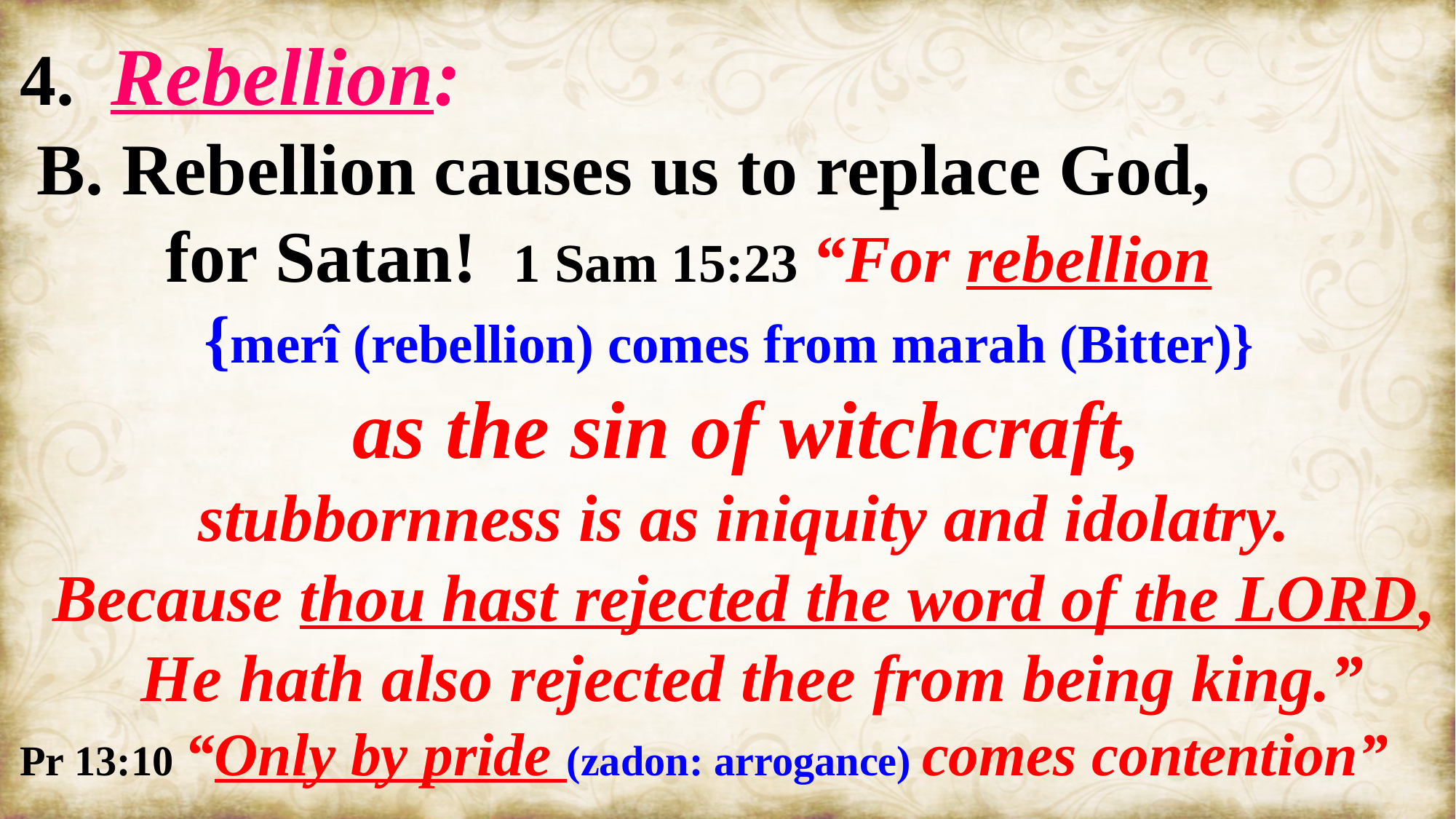

4.  Rebellion:
 B. Rebellion causes us to replace God,
        for Satan!  1 Sam 15:23 “For rebellion
           {merî (rebellion) comes from marah (Bitter)}
 as the sin of witchcraft,
 stubbornness is as iniquity and idolatry.
 Because thou hast rejected the word of the LORD,
   He hath also rejected thee from being king.”
Pr 13:10 “Only by pride (zadon: arrogance) comes contention”